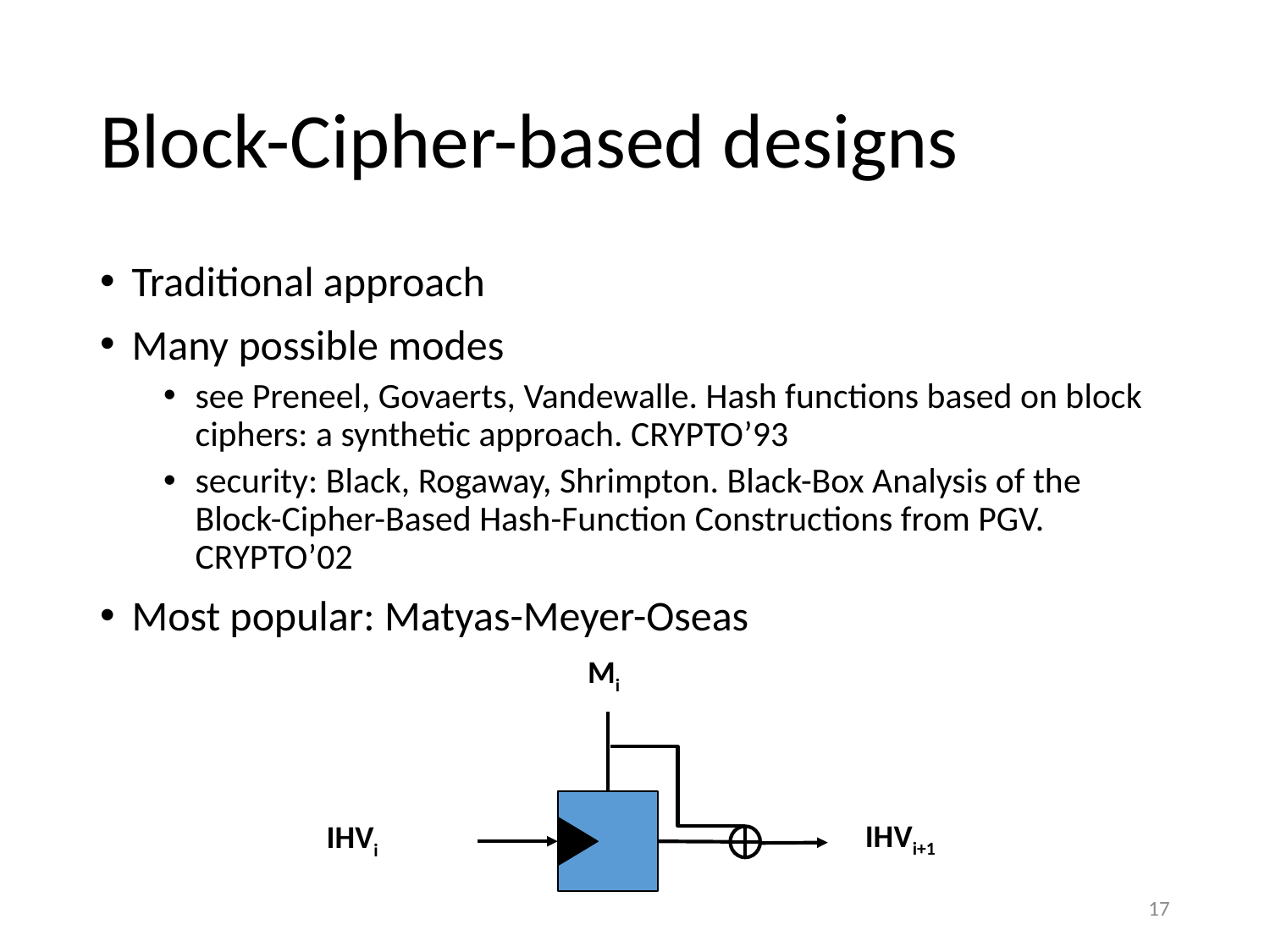

# Block-Cipher-based designs
Traditional approach
Many possible modes
see Preneel, Govaerts, Vandewalle. Hash functions based on block ciphers: a synthetic approach. CRYPTO’93
security: Black, Rogaway, Shrimpton. Black-Box Analysis of the Block-Cipher-Based Hash-Function Constructions from PGV. CRYPTO’02
Most popular: Matyas-Meyer-Oseas
Mi

IHVi+1
IHVi
17